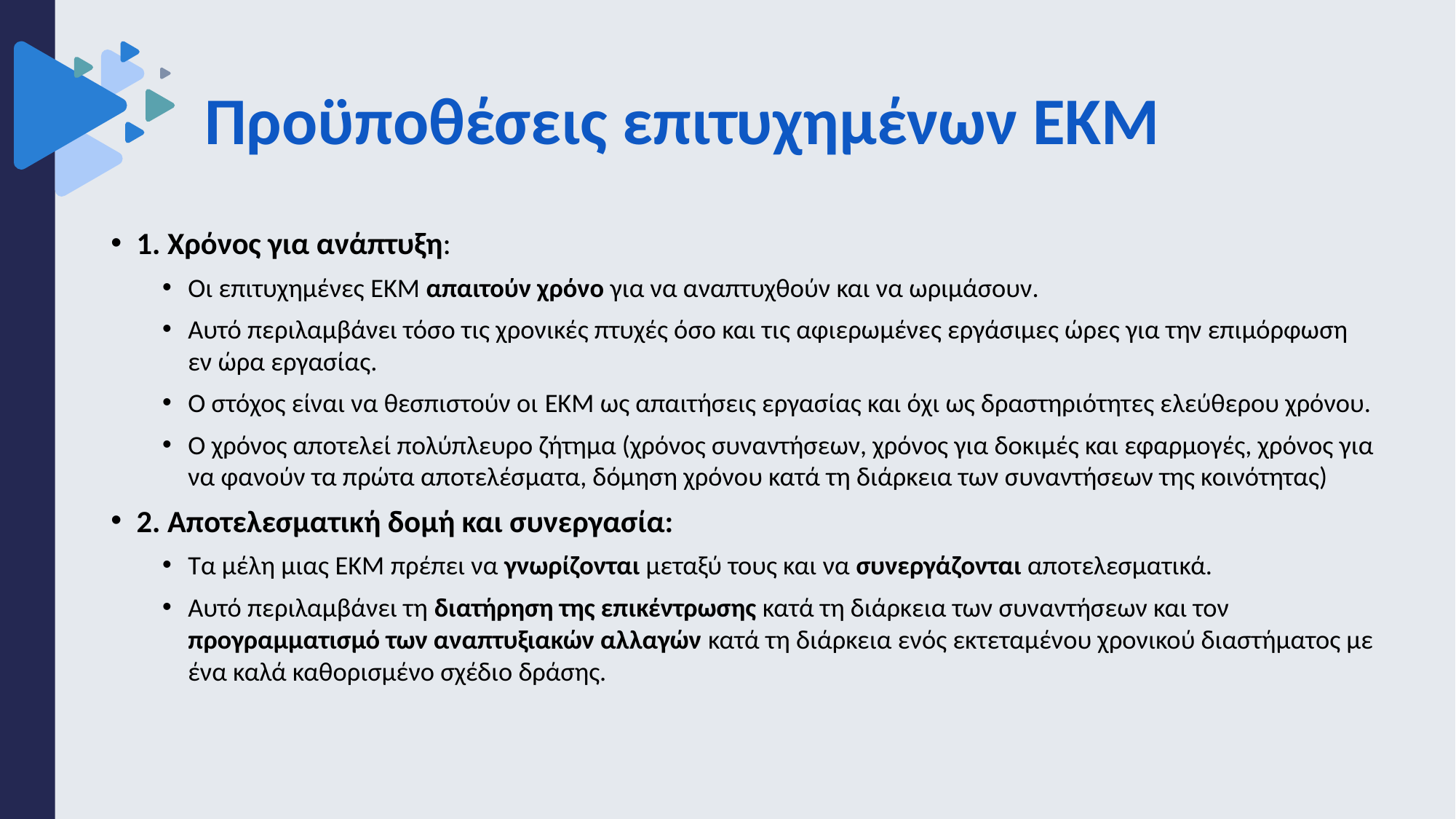

# Προϋποθέσεις επιτυχημένων ΕΚΜ
1. Χρόνος για ανάπτυξη:
Οι επιτυχημένες ΕΚΜ απαιτούν χρόνο για να αναπτυχθούν και να ωριμάσουν.
Αυτό περιλαμβάνει τόσο τις χρονικές πτυχές όσο και τις αφιερωμένες εργάσιμες ώρες για την επιμόρφωση εν ώρα εργασίας.
Ο στόχος είναι να θεσπιστούν οι ΕΚΜ ως απαιτήσεις εργασίας και όχι ως δραστηριότητες ελεύθερου χρόνου.
O χρόνος αποτελεί πολύπλευρο ζήτημα (χρόνος συναντήσεων, χρόνος για δοκιμές και εφαρμογές, χρόνος για να φανούν τα πρώτα αποτελέσματα, δόμηση χρόνου κατά τη διάρκεια των συναντήσεων της κοινότητας)
2. Αποτελεσματική δομή και συνεργασία:
Τα μέλη μιας ΕΚΜ πρέπει να γνωρίζονται μεταξύ τους και να συνεργάζονται αποτελεσματικά.
Αυτό περιλαμβάνει τη διατήρηση της επικέντρωσης κατά τη διάρκεια των συναντήσεων και τον προγραμματισμό των αναπτυξιακών αλλαγών κατά τη διάρκεια ενός εκτεταμένου χρονικού διαστήματος με ένα καλά καθορισμένο σχέδιο δράσης.